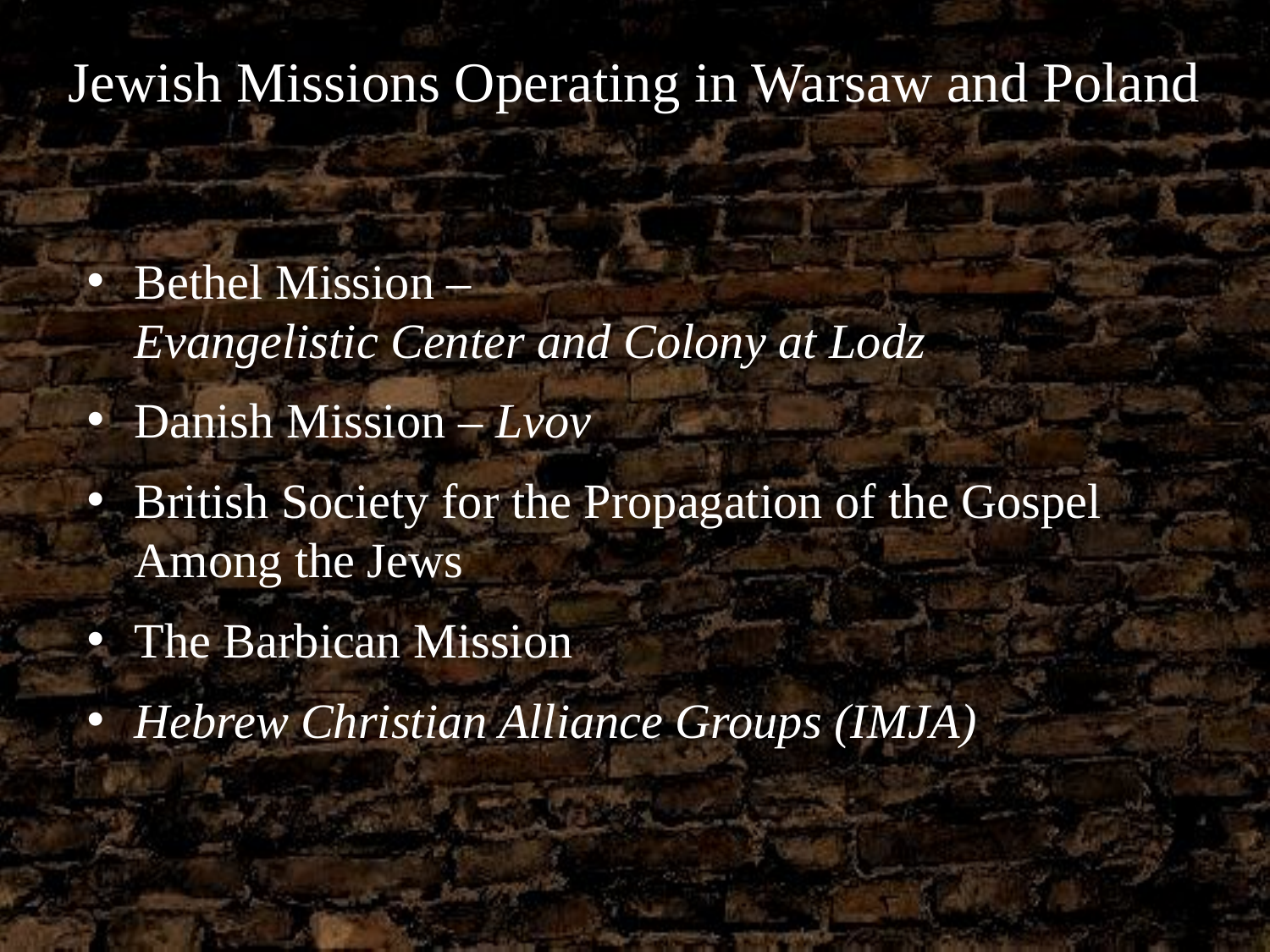

# Jewish Missions Operating in Warsaw and Poland
Bethel Mission –
Evangelistic Center and Colony at Lodz
Danish Mission – Lvov
British Society for the Propagation of the Gospel Among the Jews
The Barbican Mission
Hebrew Christian Alliance Groups (IMJA)